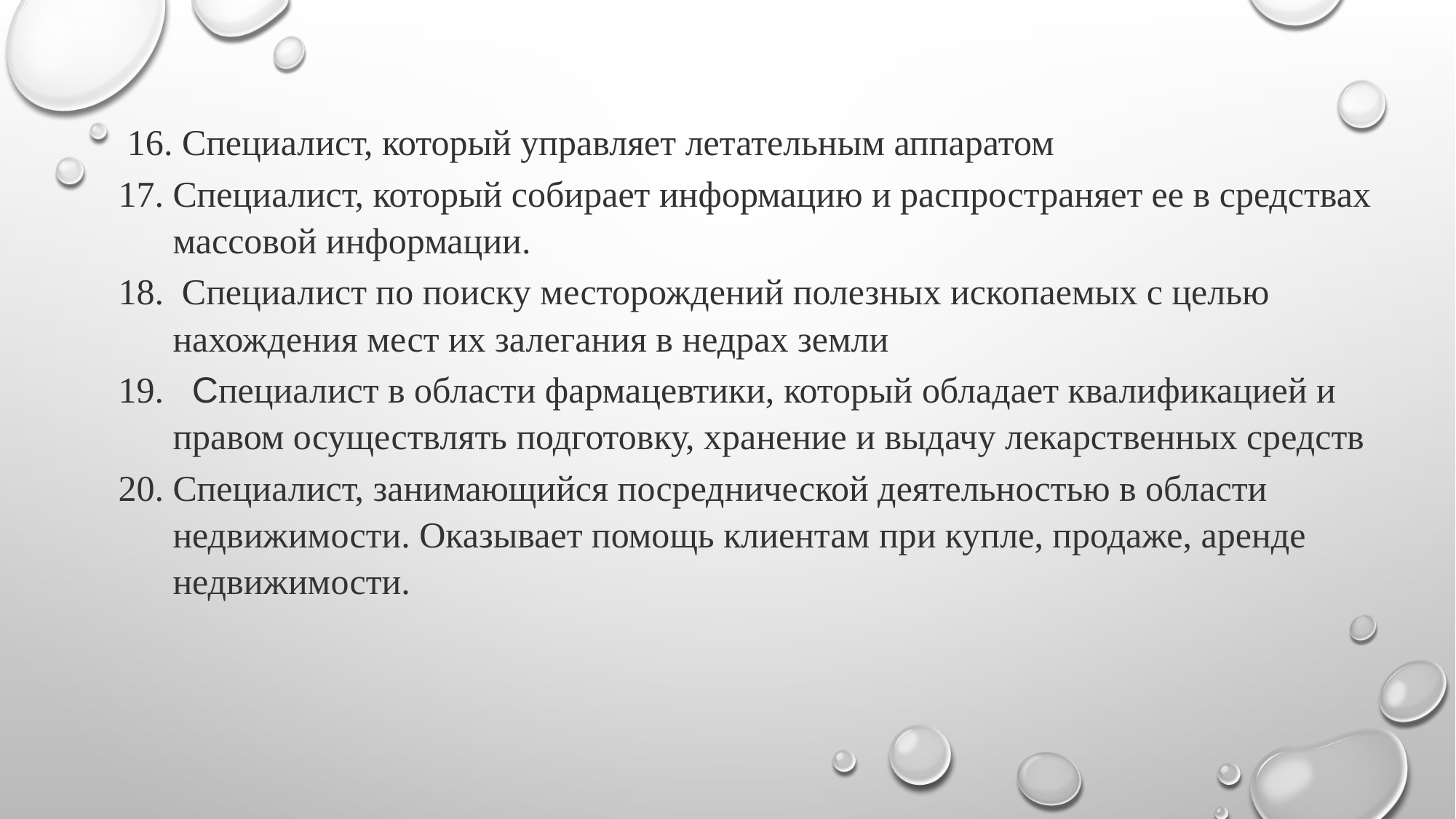

16. Специалист, который управляет летательным аппаратом
Специалист, который собирает информацию и распространяет ее в средствах массовой информации.
 Специалист по поиску месторождений полезных ископаемых с целью нахождения мест их залегания в недрах земли
  Специалист в области фармацевтики, который обладает квалификацией и правом осуществлять подготовку, хранение и выдачу лекарственных средств
Специалист, занимающийся посреднической деятельностью в области недвижимости. Оказывает помощь клиентам при купле, продаже, аренде недвижимости.